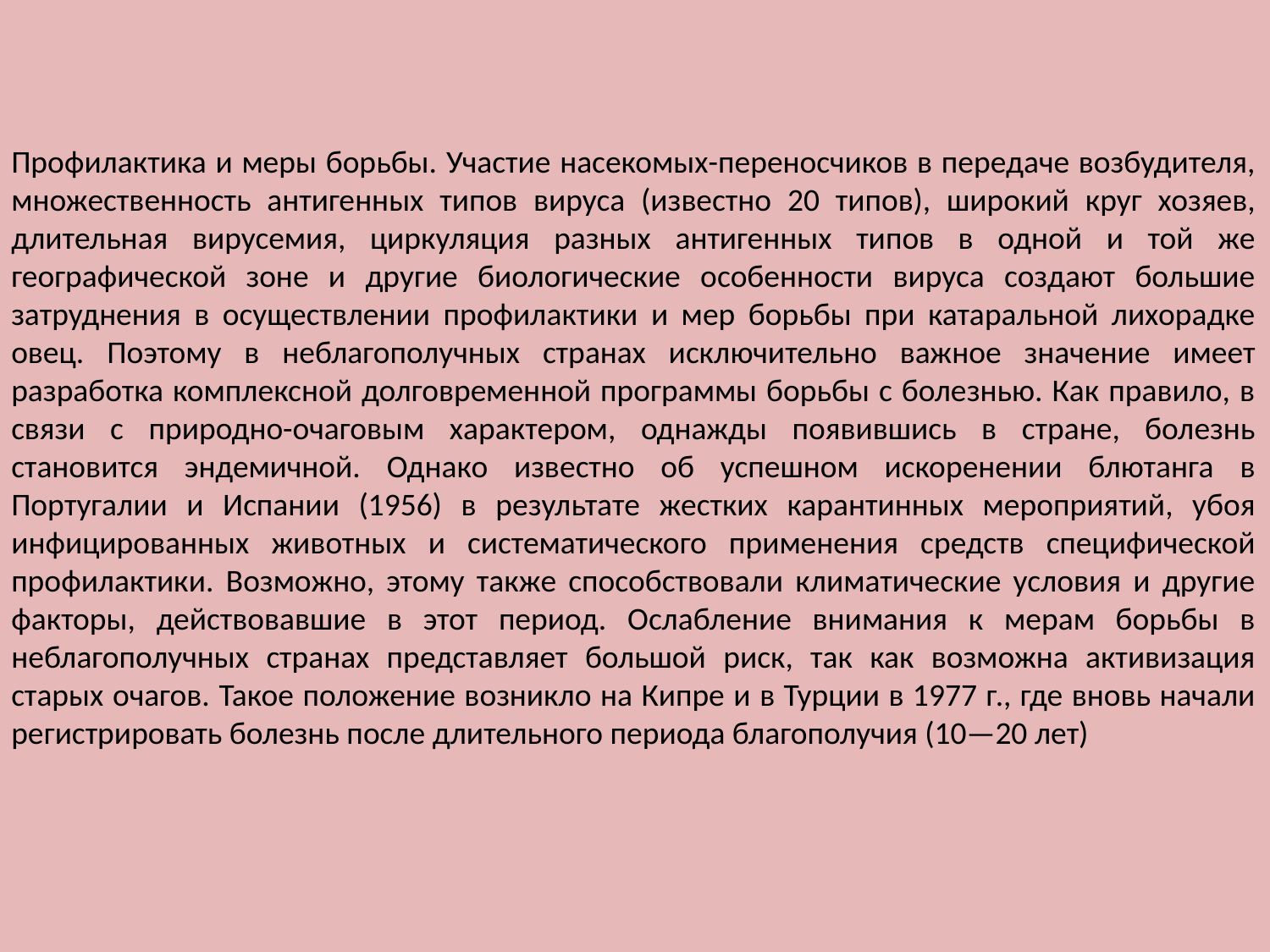

Профилактика и меры борьбы. Участие насекомых-переносчиков в передаче возбудителя, множественность антигенных типов вируса (известно 20 типов), широкий круг хозяев, длительная вирусемия, циркуляция разных антигенных типов в одной и той же географической зоне и другие биологические особенности вируса создают большие затруднения в осуществлении профилактики и мер борьбы при катаральной лихорадке овец. Поэтому в неблагополучных странах исключительно важное значение имеет разработка комплексной долговременной программы борьбы с болезнью. Как правило, в связи с природно-очаговым характером, однажды появившись в стране, болезнь становится эндемичной. Однако известно об успешном искоренении блютанга в Португалии и Испании (1956) в результате жестких карантинных мероприятий, убоя инфицированных животных и систематического применения средств специфической профилактики. Возможно, этому также способствовали климатические условия и другие факторы, действовавшие в этот период. Ослабление внимания к мерам борьбы в неблагополучных странах представляет большой риск, так как возможна активизация старых очагов. Такое положение возникло на Кипре и в Турции в 1977 г., где вновь начали регистрировать болезнь после длительного периода благополучия (10—20 лет)